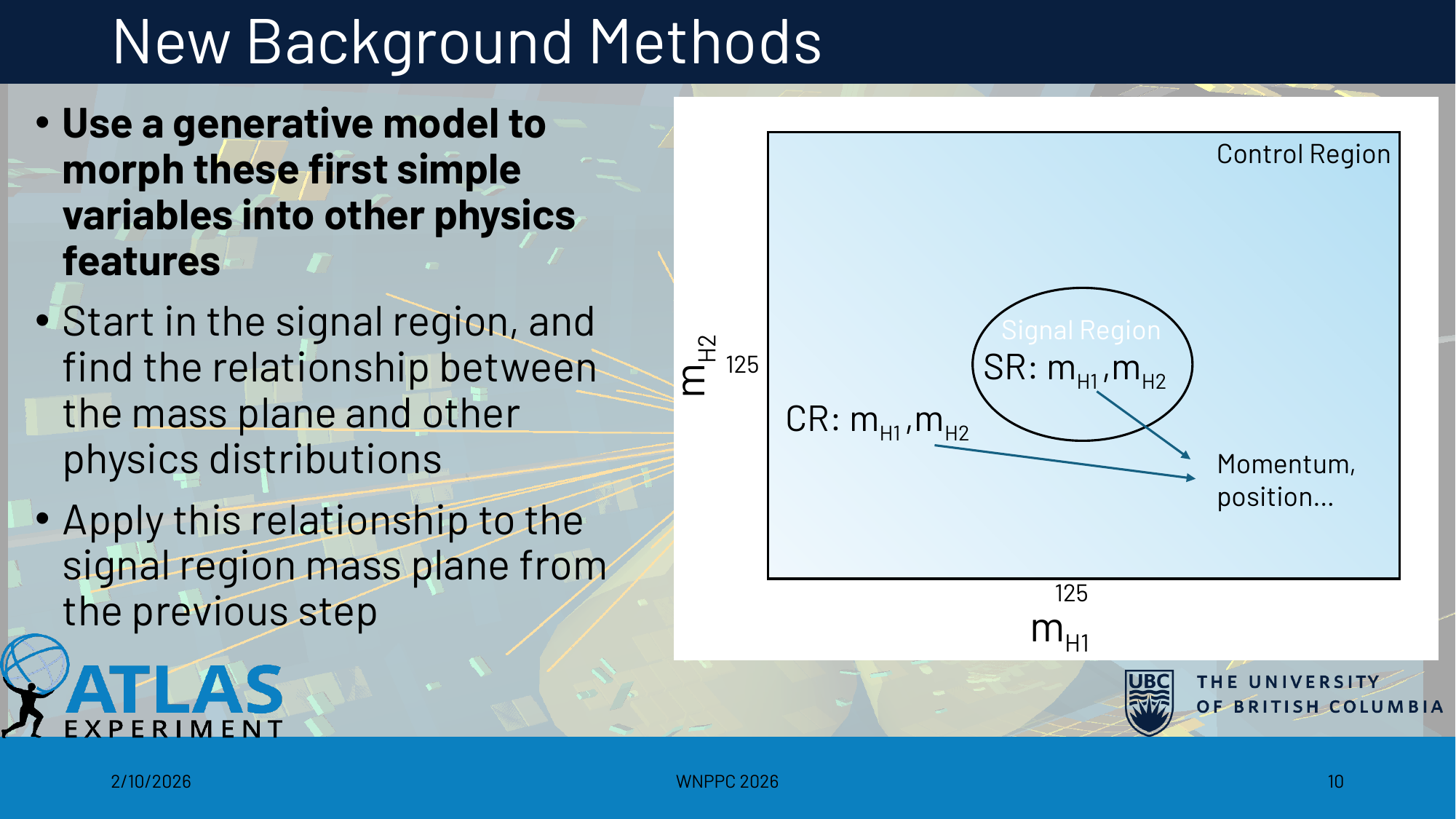

# New Background Methods
Use a generative model to morph these first simple variables into other physics features
Start in the signal region, and find the relationship between the mass plane and other physics distributions
Apply this relationship to the signal region mass plane from the previous step

mH2
mH1

Control Region
Signal Region
SR: mH1 ,mH2
125
CR: mH1 ,mH2
Momentum, position…
125
2/10/2026
WNPPC 2026
10